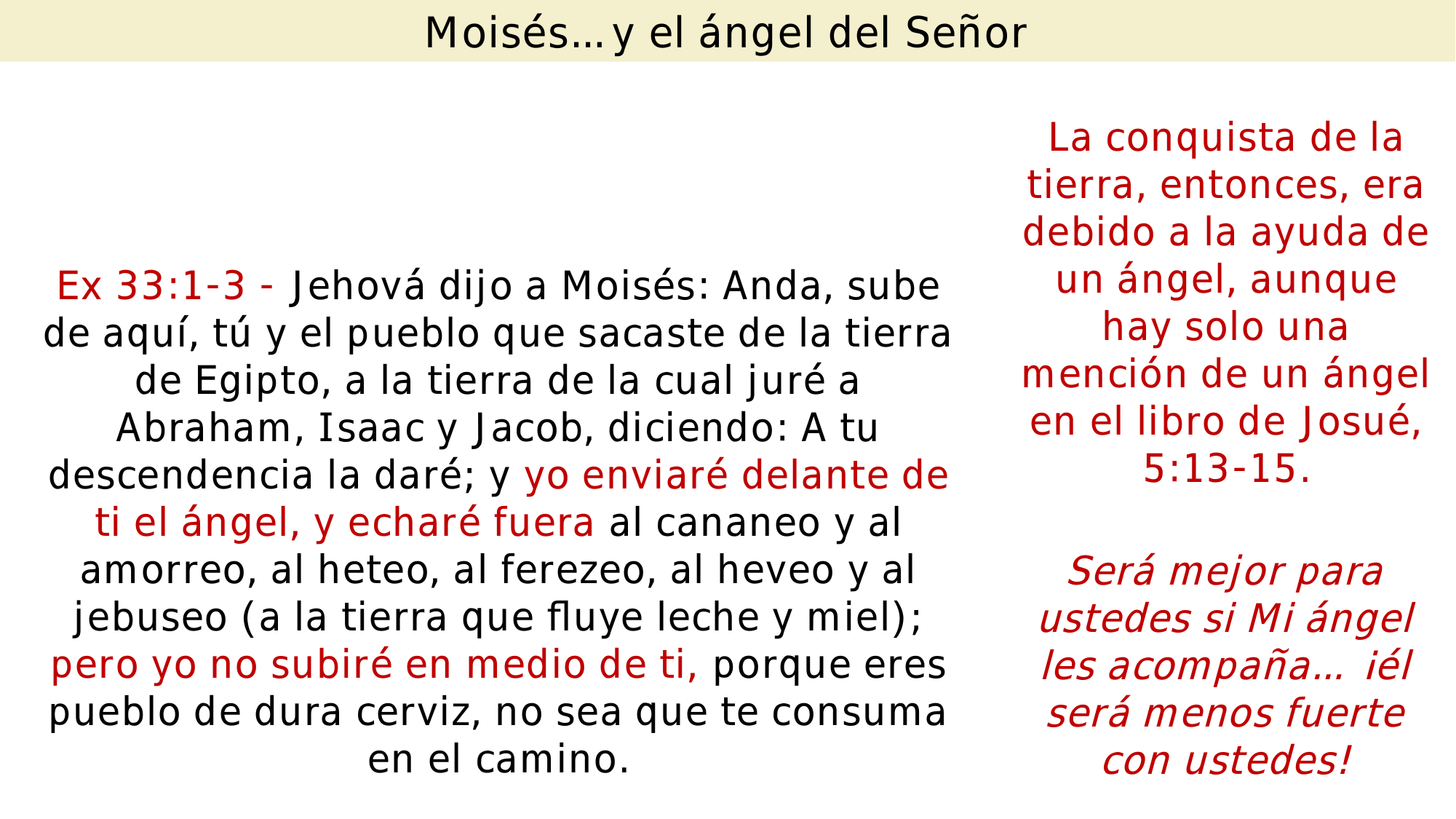

Moisés…y el ángel del Señor
La conquista de la tierra, entonces, era debido a la ayuda de un ángel, aunque hay solo una mención de un ángel en el libro de Josué, 5:13-15.
Ex 33:1-3 - Jehová dijo a Moisés: Anda, sube de aquí, tú y el pueblo que sacaste de la tierra de Egipto, a la tierra de la cual juré a Abraham, Isaac y Jacob, diciendo: A tu descendencia la daré; y yo enviaré delante de ti el ángel, y echaré fuera al cananeo y al amorreo, al heteo, al ferezeo, al heveo y al jebuseo (a la tierra que fluye leche y miel); pero yo no subiré en medio de ti, porque eres pueblo de dura cerviz, no sea que te consuma en el camino.
Será mejor para ustedes si Mi ángel les acompaña… ¡él será menos fuerte con ustedes!